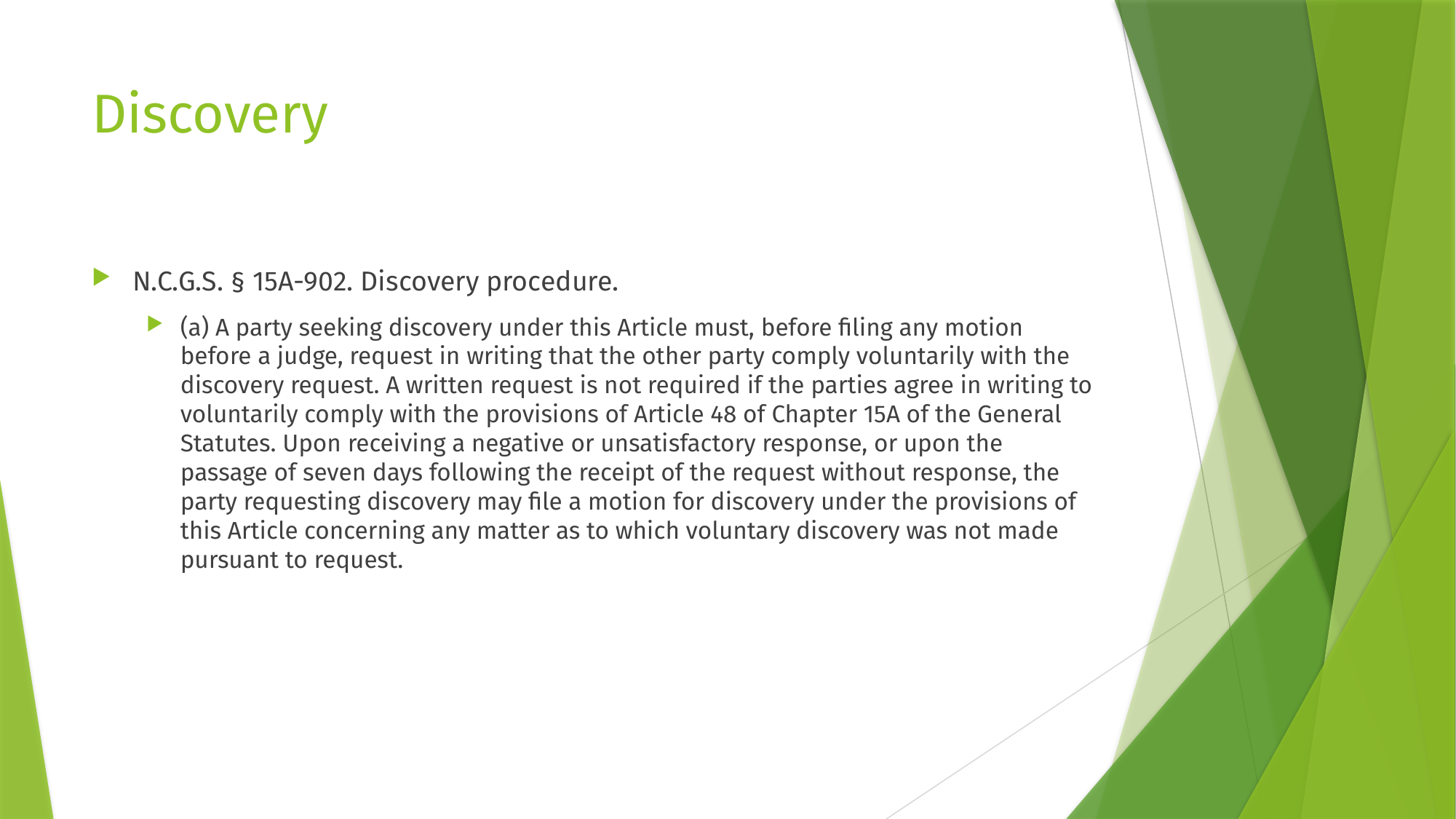

# Discovery
N.C.G.S. § 15A-902. Discovery procedure.
(a) A party seeking discovery under this Article must, before filing any motion before a judge, request in writing that the other party comply voluntarily with the discovery request. A written request is not required if the parties agree in writing to voluntarily comply with the provisions of Article 48 of Chapter 15A of the General Statutes. Upon receiving a negative or unsatisfactory response, or upon the passage of seven days following the receipt of the request without response, the party requesting discovery may file a motion for discovery under the provisions of this Article concerning any matter as to which voluntary discovery was not made pursuant to request.